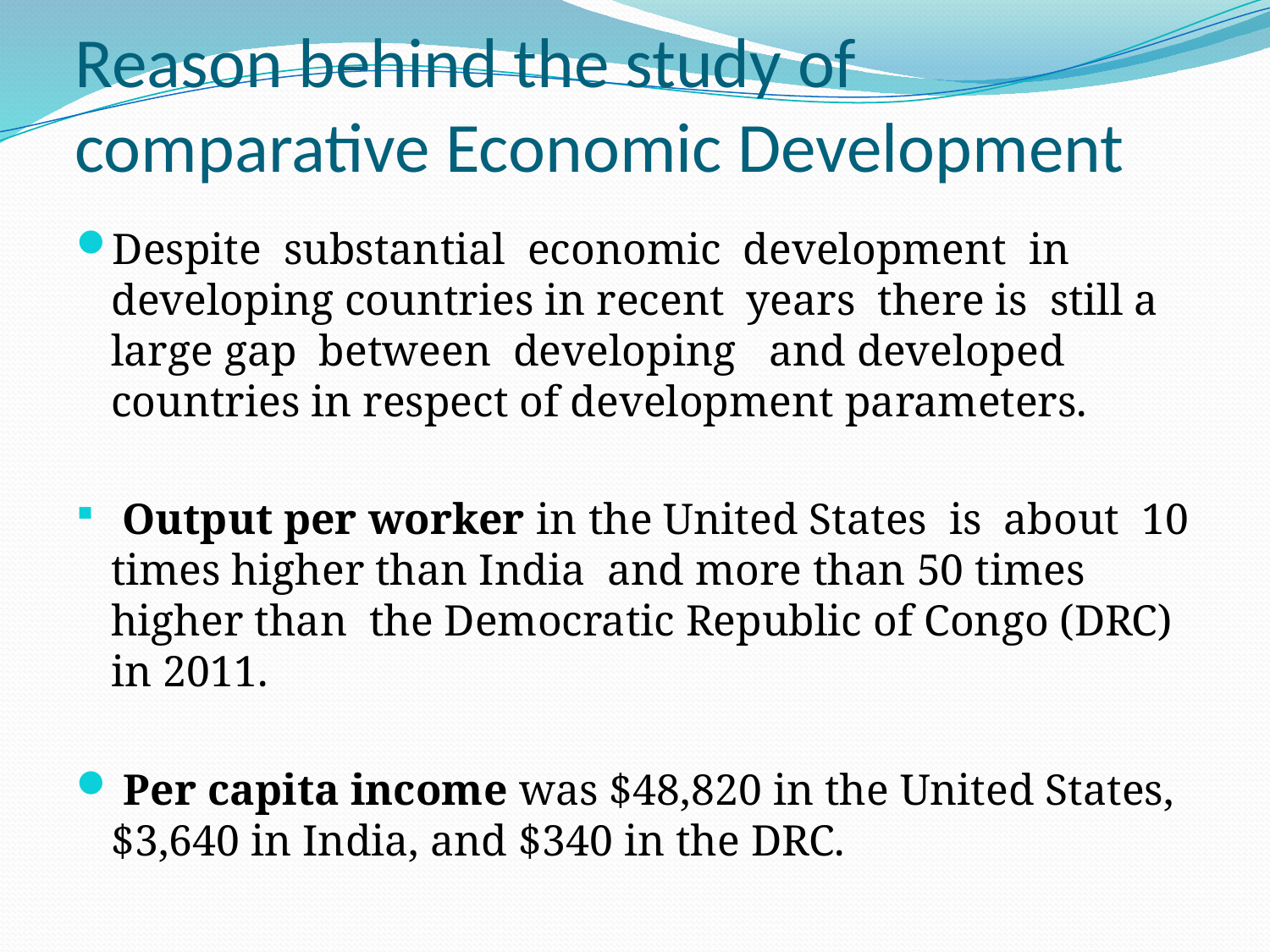

# Reason behind the study of comparative Economic Development
Despite  substantial  economic  development  in developing countries in recent  years  there is  still a large gap  between  developing   and developed countries in respect of development parameters.

 Output per worker in the United States  is  about  10 times higher than India  and more than 50 times higher than  the Democratic Republic of Congo (DRC) in 2011.

 Per capita income was $48,820 in the United States, $3,640 in India, and $340 in the DRC.